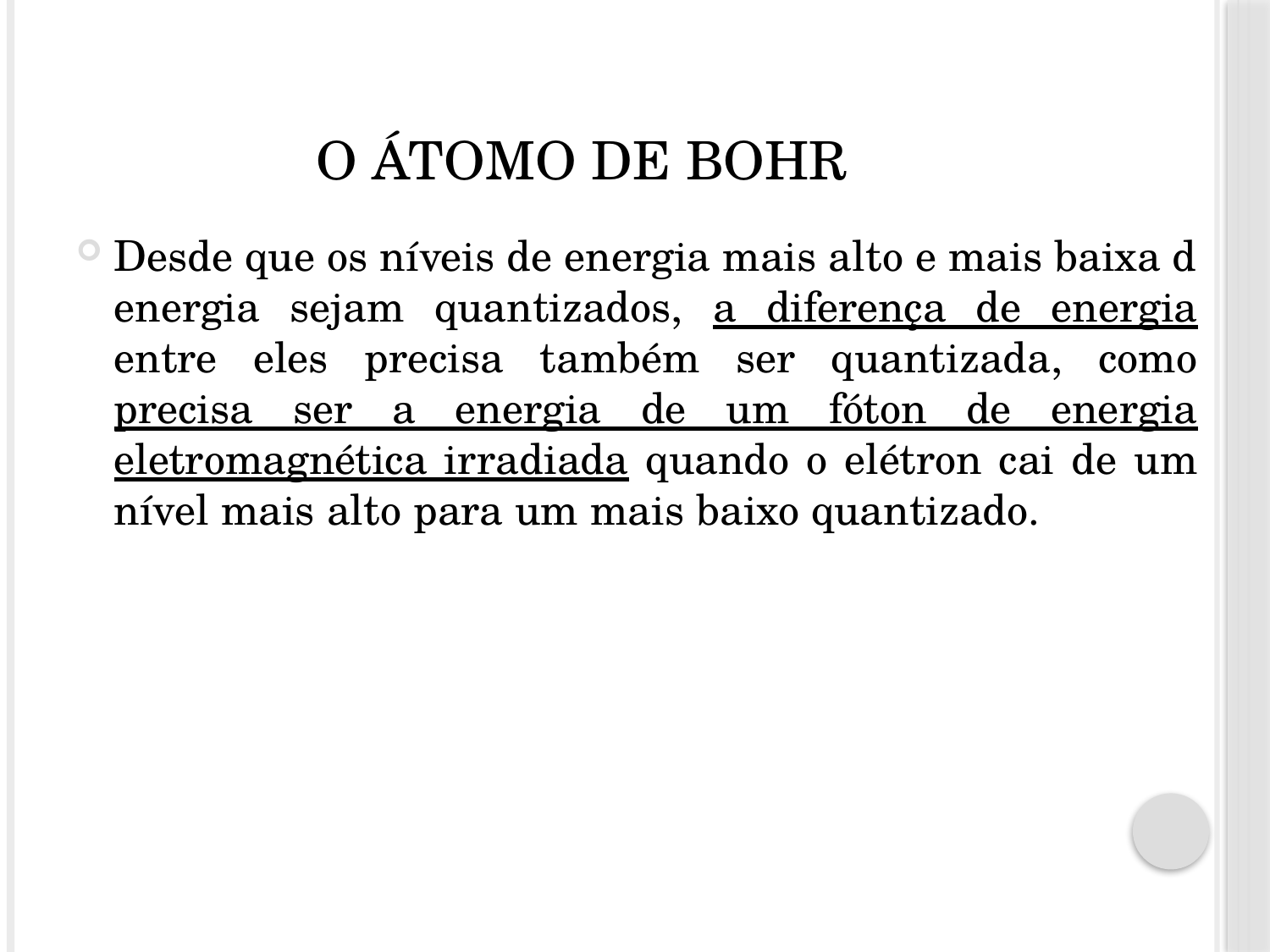

# O átomo de Bohr
Desde que os níveis de energia mais alto e mais baixa d energia sejam quantizados, a diferença de energia entre eles precisa também ser quantizada, como precisa ser a energia de um fóton de energia eletromagnética irradiada quando o elétron cai de um nível mais alto para um mais baixo quantizado.